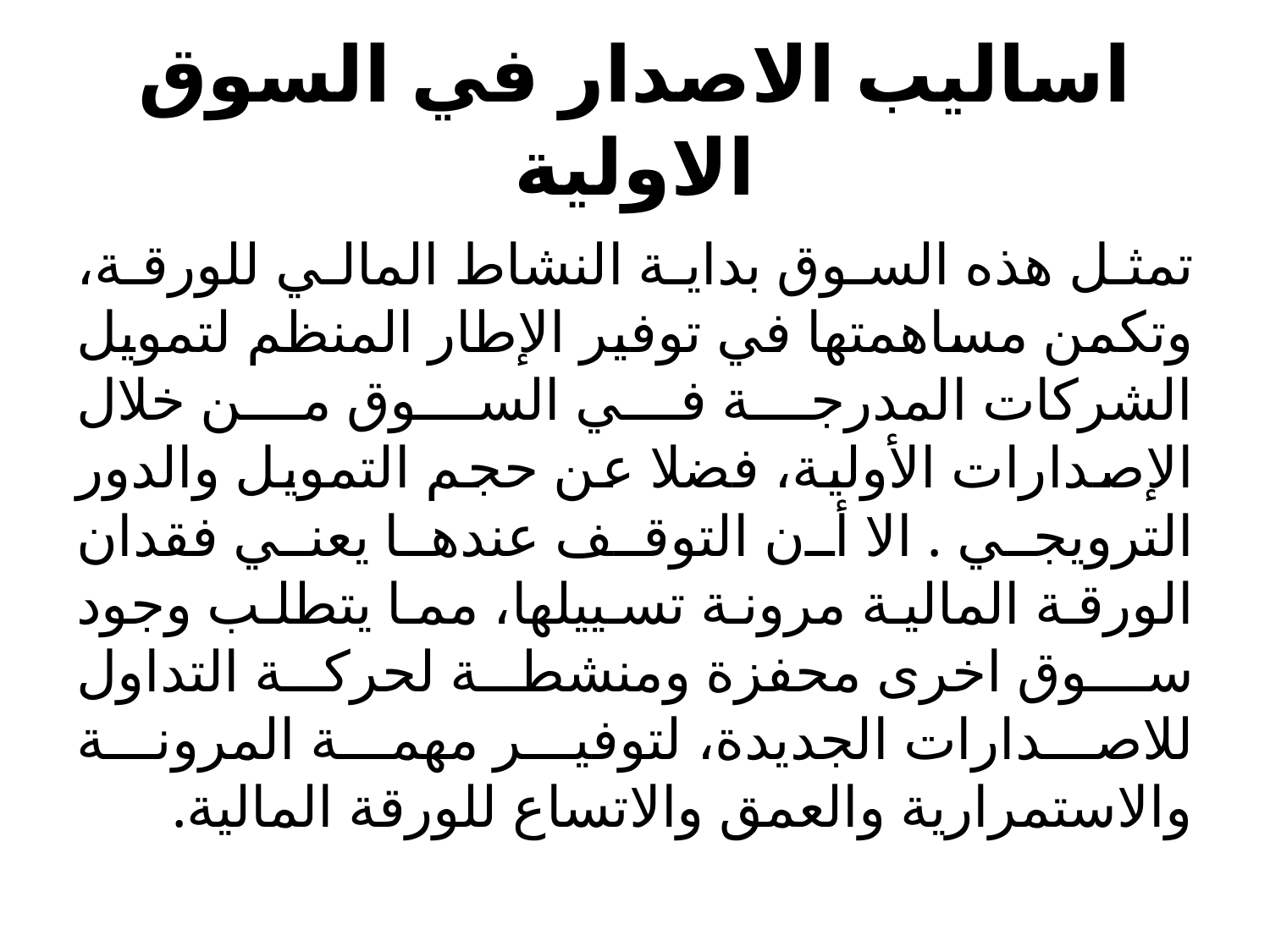

# اساليب الاصدار في السوق الاولية
تمثل هذه السوق بداية النشاط المالي للورقة، وتكمن مساهمتها في توفير الإطار المنظم لتمويل الشركات المدرجة في السوق من خلال الإصدارات الأولية، فضلا عن حجم التمويل والدور الترويجي . الا أن التوقف عندها يعني فقدان الورقة المالية مرونة تسييلها، مما يتطلب وجود سـوق اخرى محفزة ومنشطة لحركة التداول للاصدارات الجديدة، لتوفير مهمة المرونة والاستمرارية والعمق والاتساع للورقة المالية.